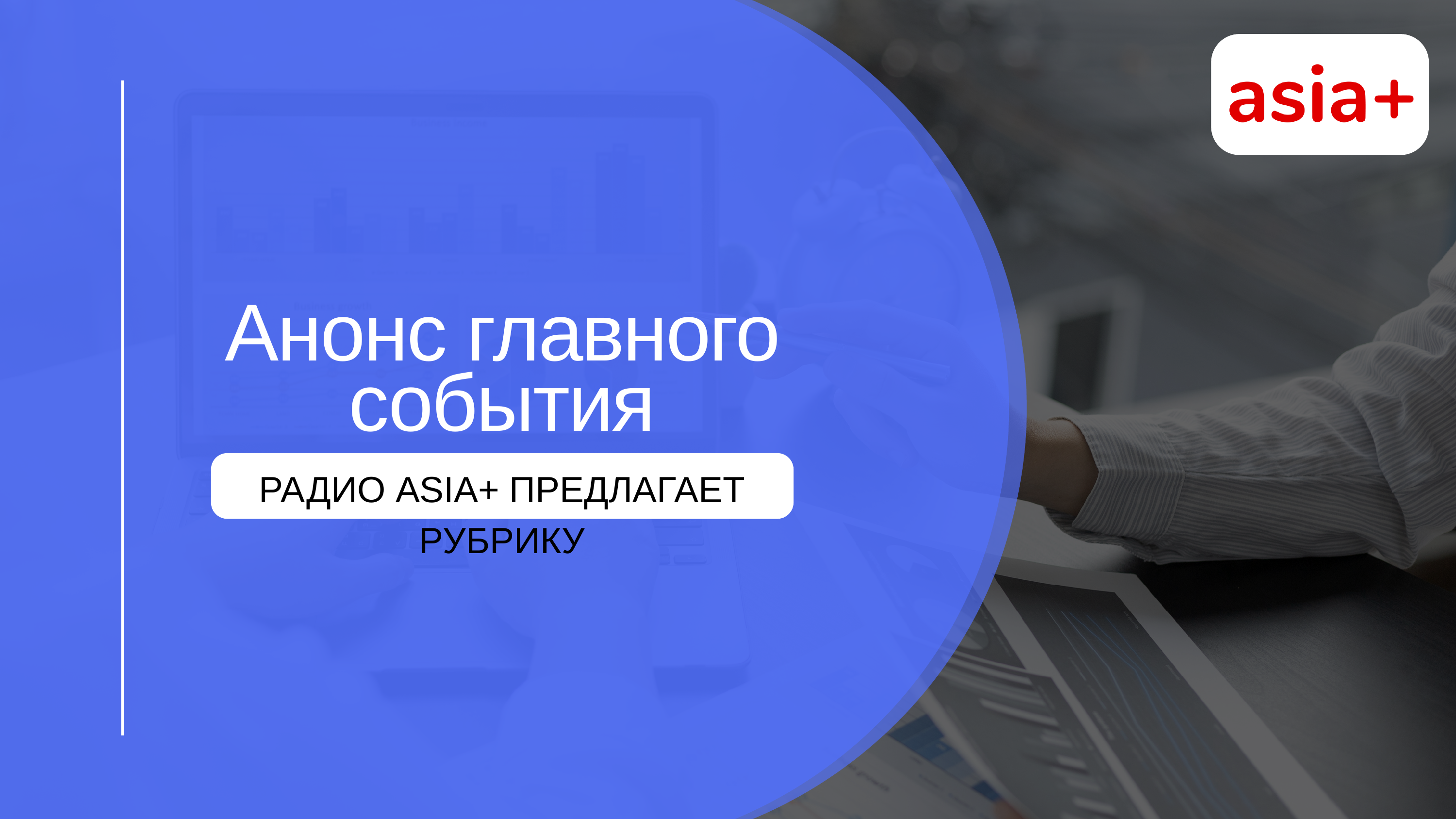

Анонс главного события

РАДИО ASIA+ ПРЕДЛАГАЕТ РУБРИКУ